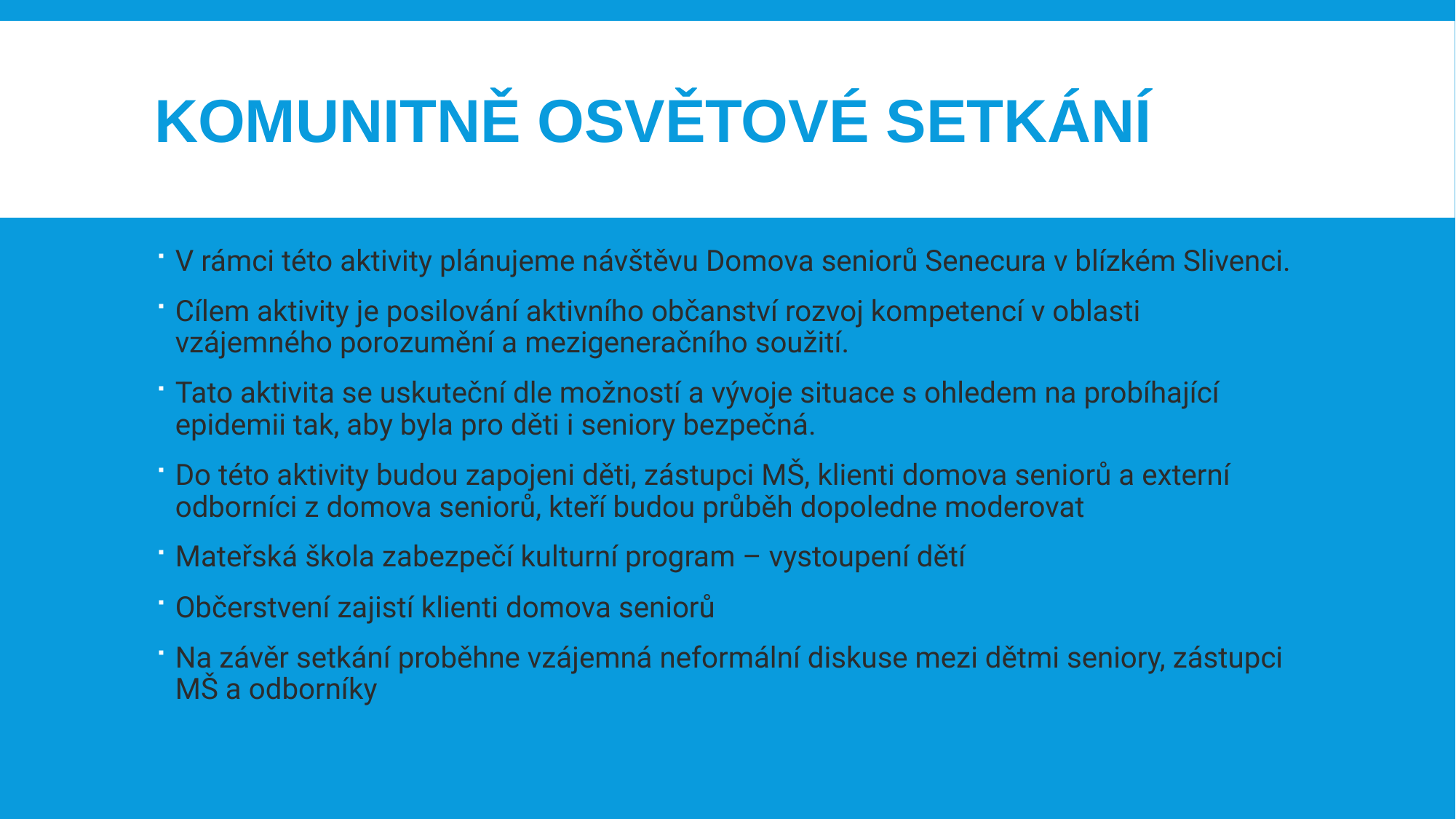

# Komunitně osvětové setkání
V rámci této aktivity plánujeme návštěvu Domova seniorů Senecura v blízkém Slivenci.
Cílem aktivity je posilování aktivního občanství rozvoj kompetencí v oblasti vzájemného porozumění a mezigeneračního soužití.
Tato aktivita se uskuteční dle možností a vývoje situace s ohledem na probíhající epidemii tak, aby byla pro děti i seniory bezpečná.
Do této aktivity budou zapojeni děti, zástupci MŠ, klienti domova seniorů a externí odborníci z domova seniorů, kteří budou průběh dopoledne moderovat
Mateřská škola zabezpečí kulturní program – vystoupení dětí
Občerstvení zajistí klienti domova seniorů
Na závěr setkání proběhne vzájemná neformální diskuse mezi dětmi seniory, zástupci MŠ a odborníky